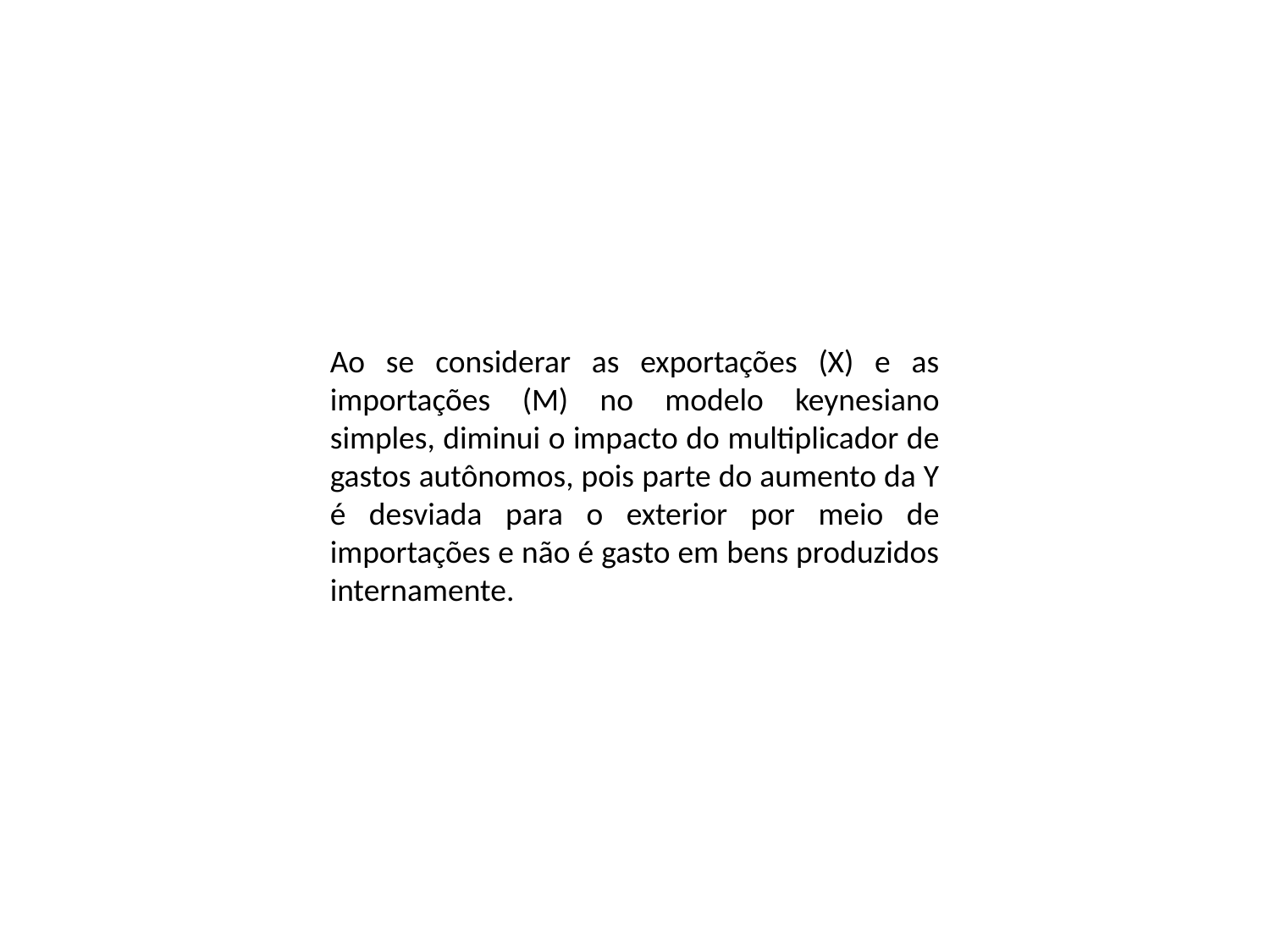

Ao se considerar as exportações (X) e as importações (M) no modelo keynesiano simples, diminui o impacto do multiplicador de gastos autônomos, pois parte do aumento da Y é desviada para o exterior por meio de importações e não é gasto em bens produzidos internamente.